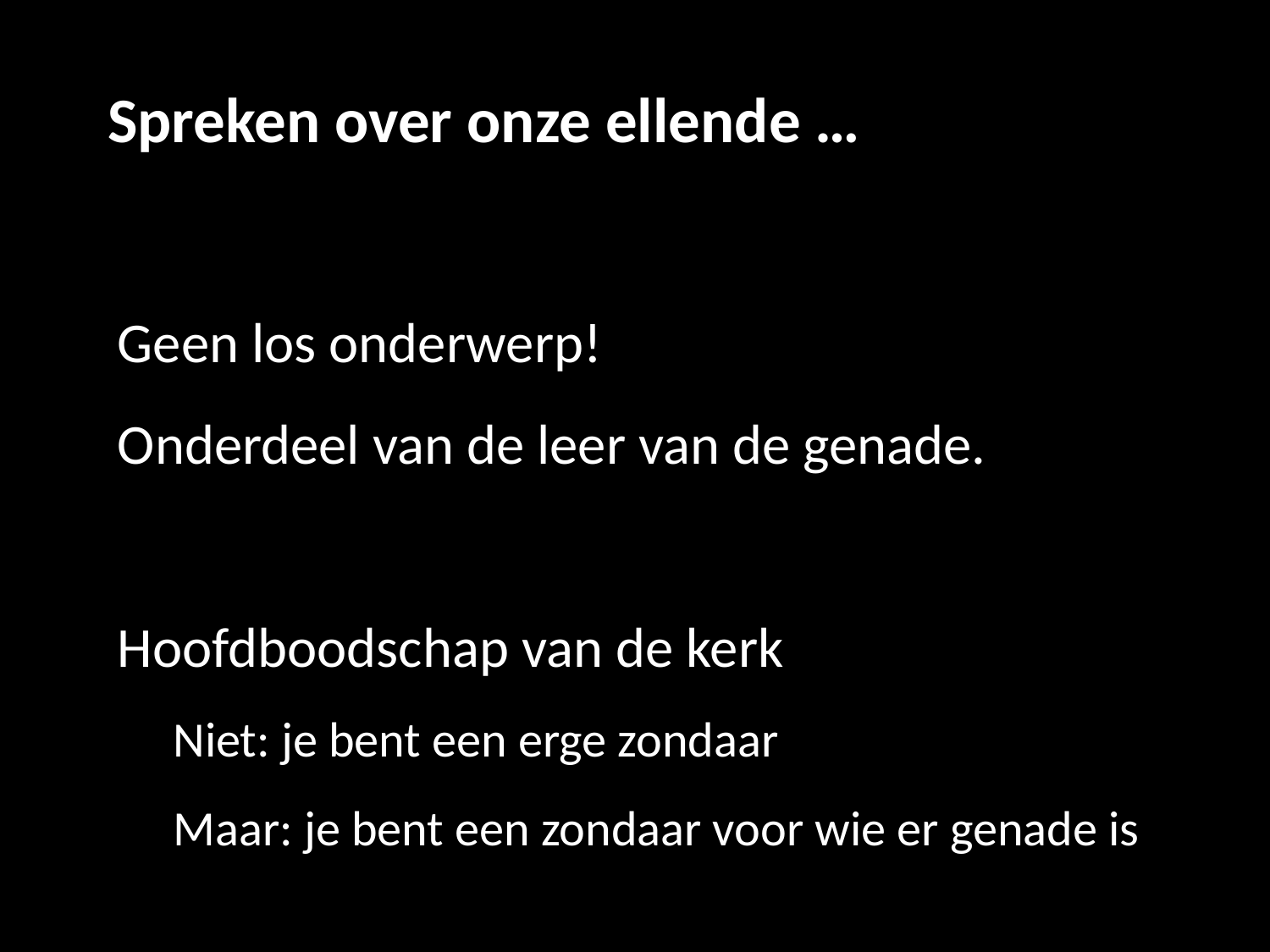

# Spreken over onze ellende …
Geen los onderwerp!
Onderdeel van de leer van de genade.

Hoofdboodschap van de kerk
Niet: je bent een erge zondaar
Maar: je bent een zondaar voor wie er genade is